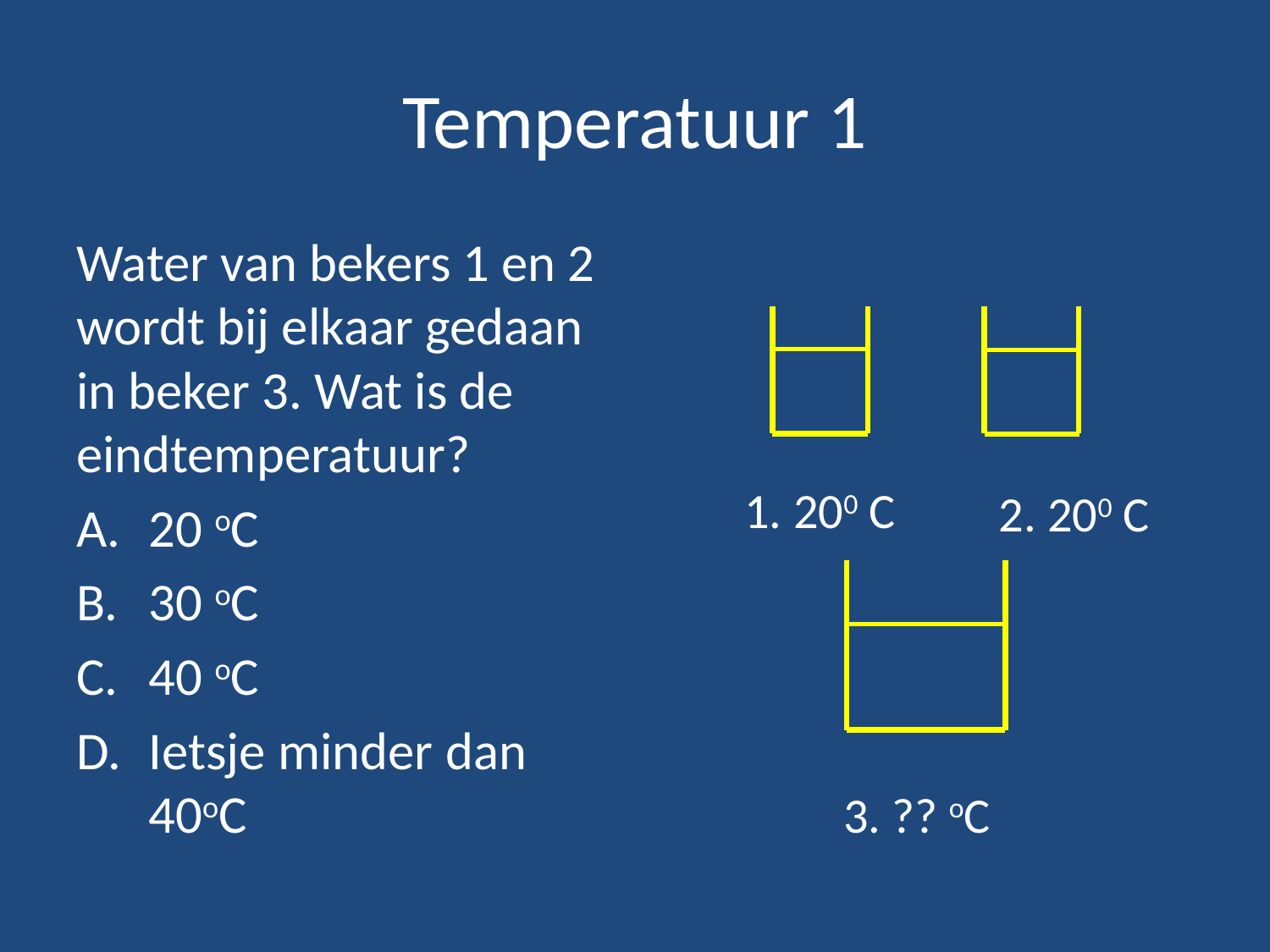

# Temperatuur 1
Water van bekers 1 en 2 wordt bij elkaar gedaan in beker 3. Wat is de eindtemperatuur?
20 oC
30 oC
40 oC
Ietsje minder dan 40oC

1. 200 C
2. 200 C
3. ?? oC